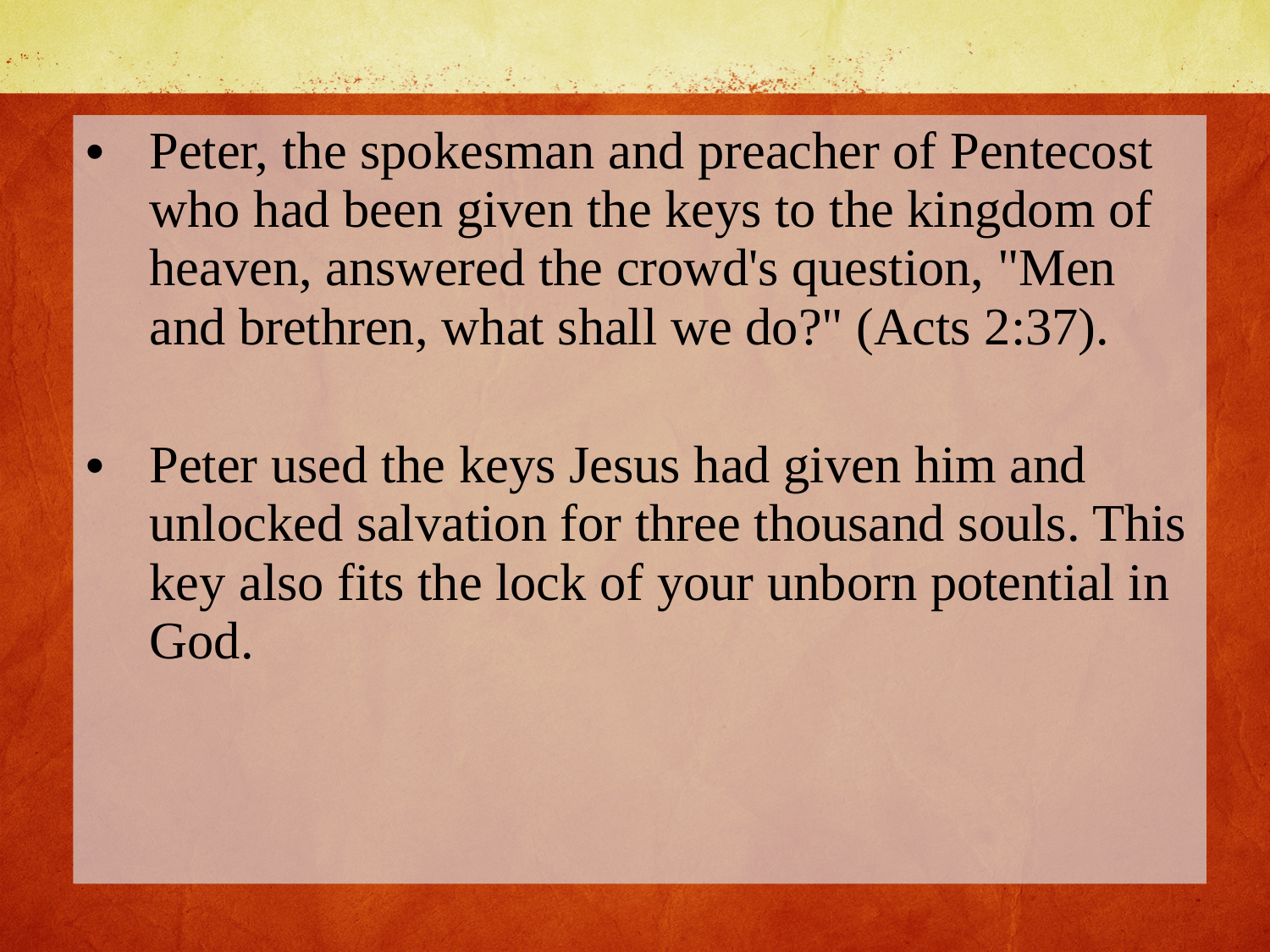

Peter, the spokesman and preacher of Pentecost who had been given the keys to the kingdom of heaven, answered the crowd's question, "Men and brethren, what shall we do?" (Acts 2:37).

Peter used the keys Jesus had given him and unlocked salvation for three thousand souls. This key also fits the lock of your unborn potential in God.